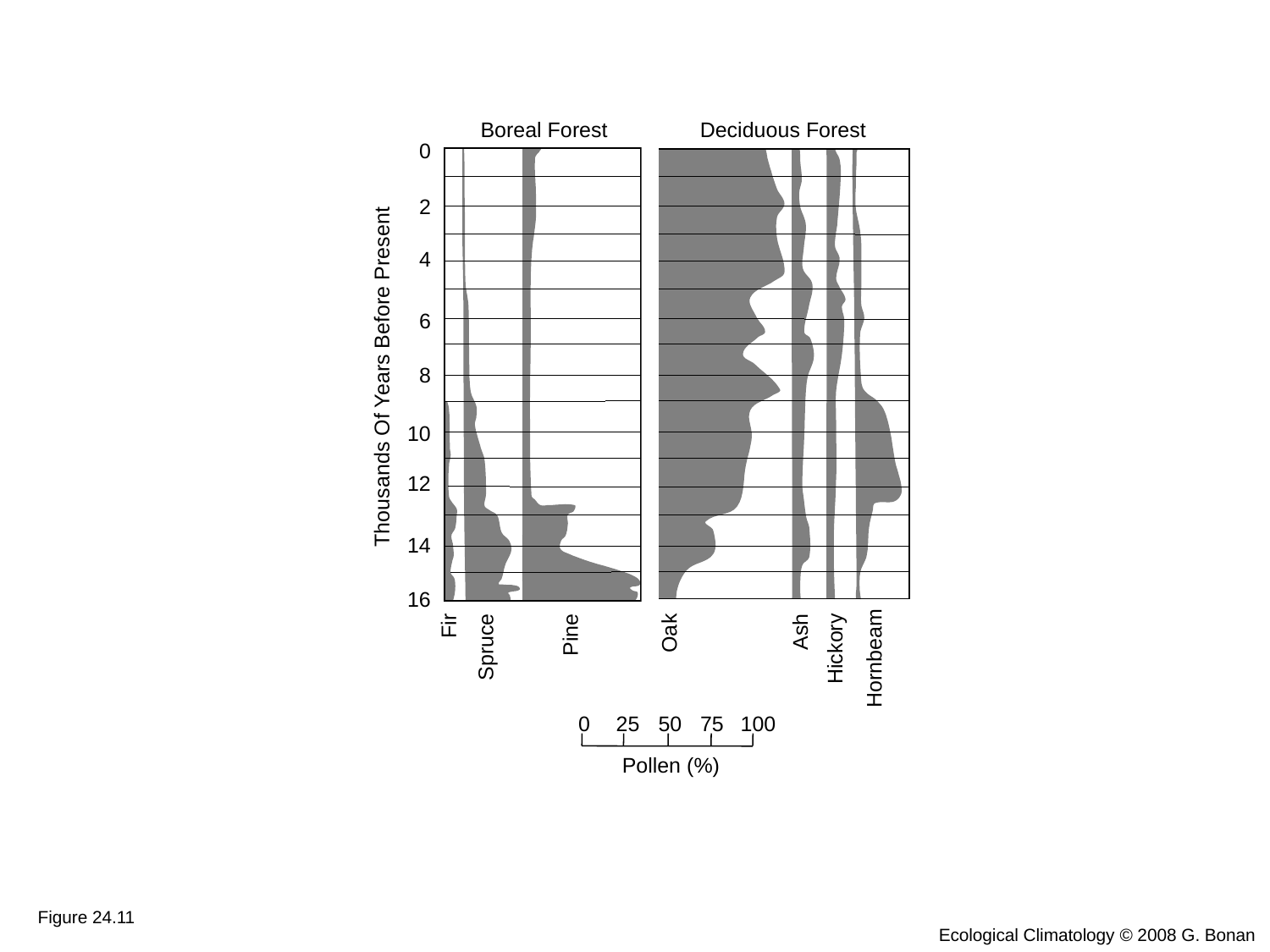

Boreal Forest
Deciduous Forest
0

2

4

6

8
Thousands Of Years Before Present

10

12

14

16
Fir
Ash
Oak
Pine
Spruce
Hickory
Hornbeam
0
25
50
75
100

Pollen (%)
Figure 24.11
Ecological Climatology © 2008 G. Bonan